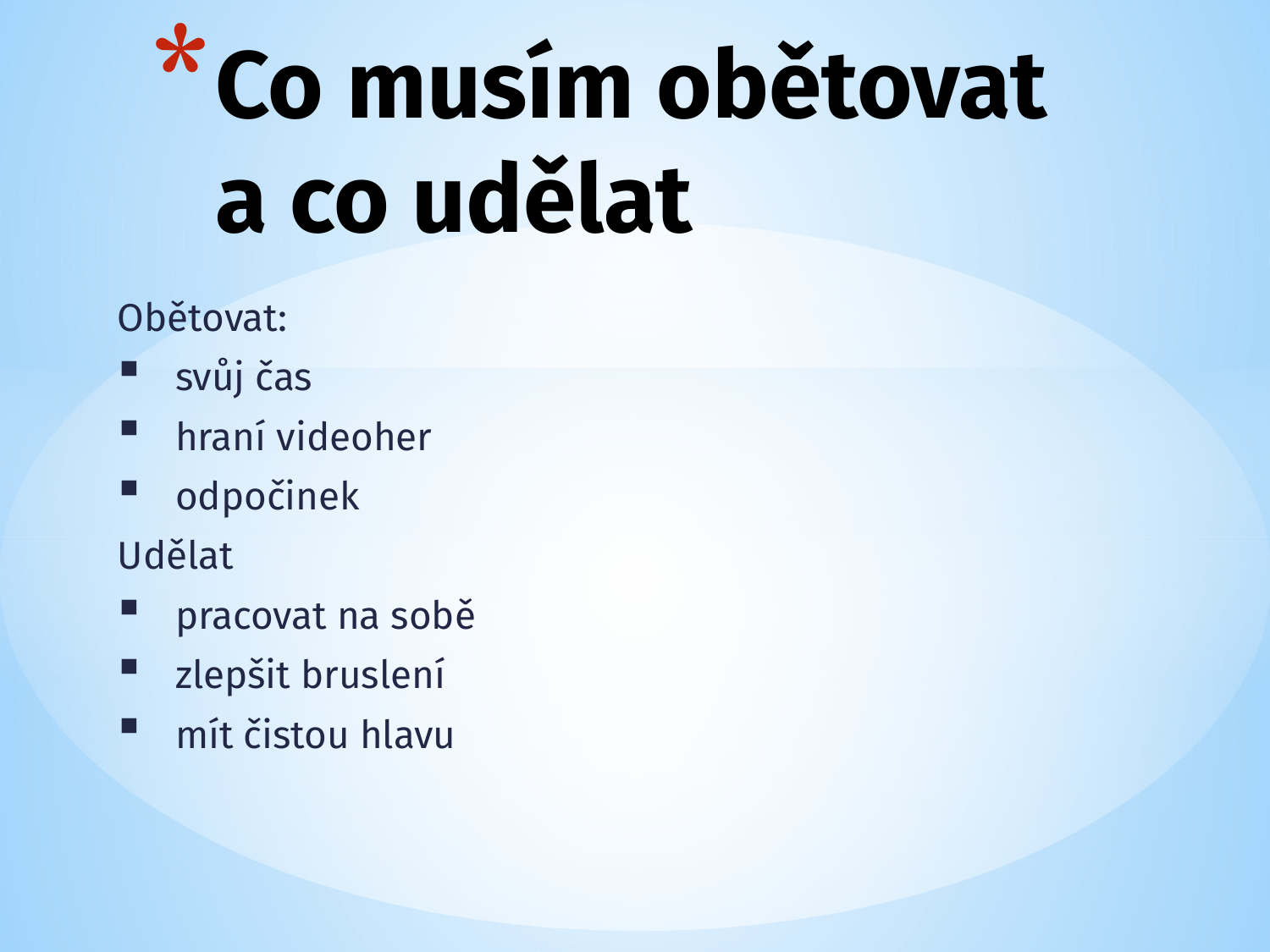

# Co musím obětovat a co udělat
Obětovat:
 svůj čas
 hraní videoher
 odpočinek
Udělat
 pracovat na sobě
 zlepšit bruslení
 mít čistou hlavu